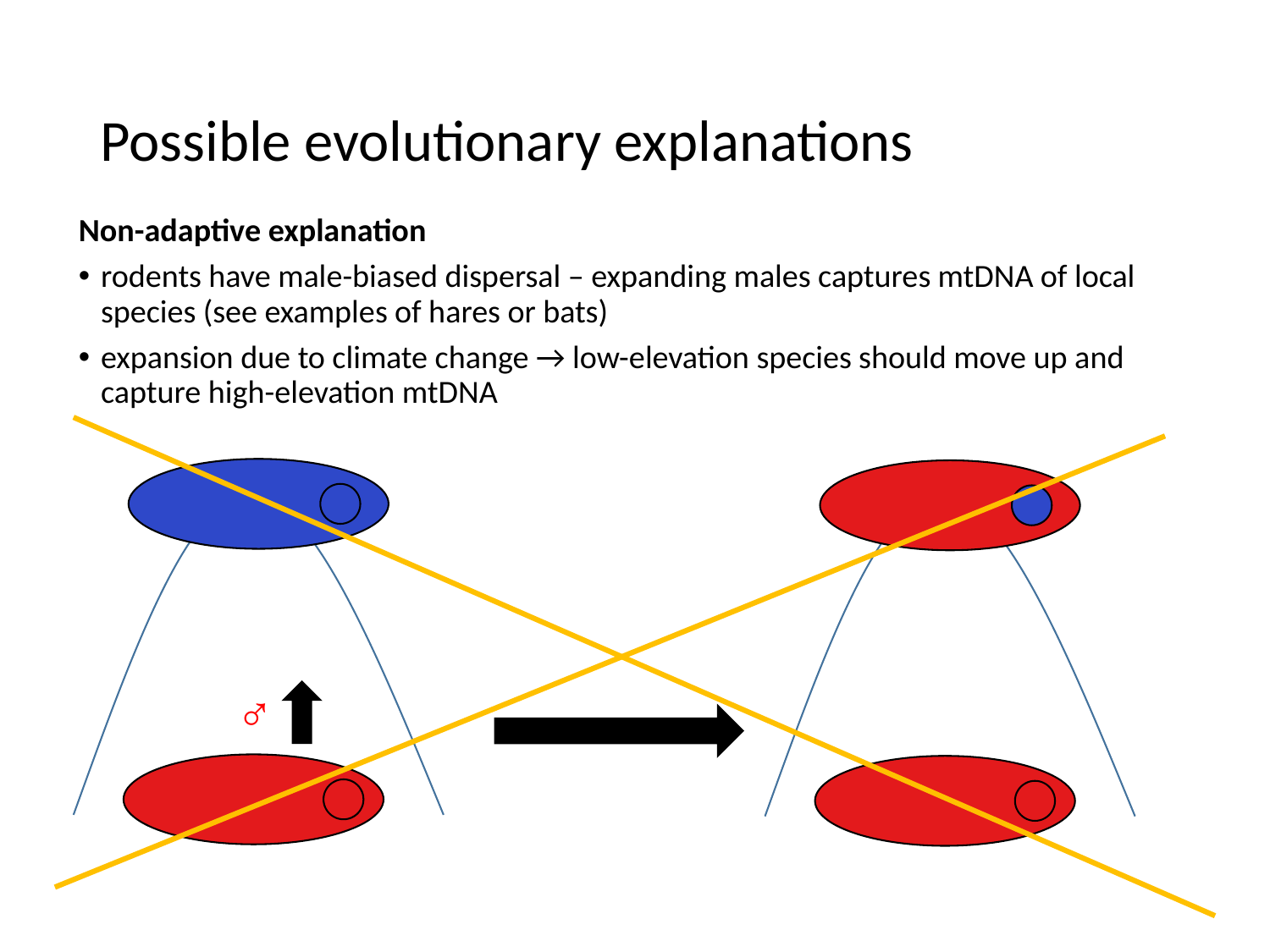

# Possible evolutionary explanations
Non-adaptive explanation
rodents have male-biased dispersal – expanding males captures mtDNA of local species (see examples of hares or bats)
expansion due to climate change → low-elevation species should move up and capture high-elevation mtDNA

♂